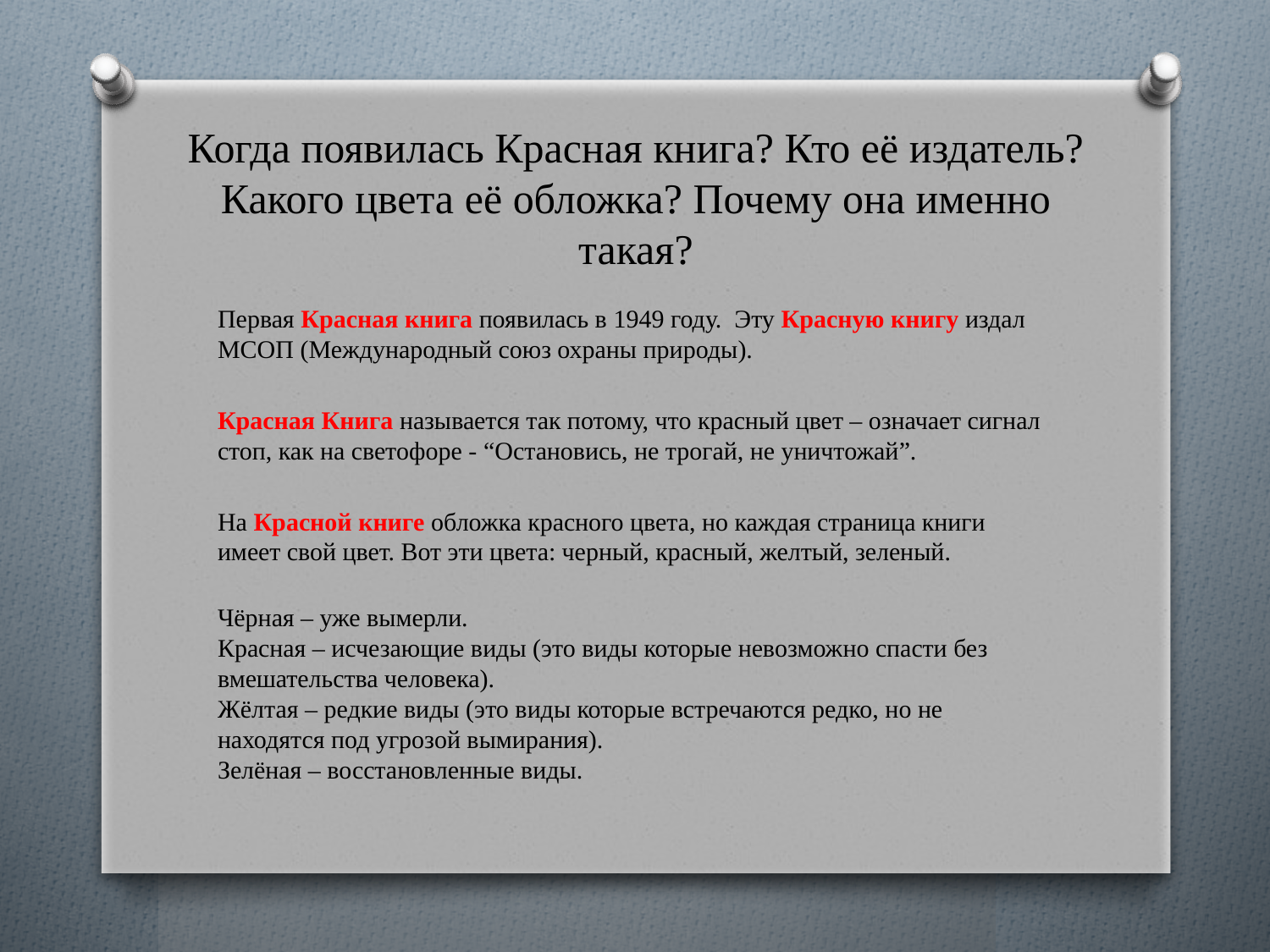

# Когда появилась Красная книга? Кто её издатель? Какого цвета её обложка? Почему она именно такая?
Первая Красная книга появилась в 1949 году.  Эту Красную книгу издал МСОП (Международный союз охраны природы).

Красная Книга называется так потому, что красный цвет – означает сигнал стоп, как на светофоре - “Остановись, не трогай, не уничтожай”.

На Красной книге обложка красного цвета, но каждая страница книги имеет свой цвет. Вот эти цвета: черный, красный, желтый, зеленый.
Чёрная – уже вымерли.
Красная – исчезающие виды (это виды которые невозможно спасти без вмешательства человека).
Жёлтая – редкие виды (это виды которые встречаются редко, но не находятся под угрозой вымирания).
Зелёная – восстановленные виды.